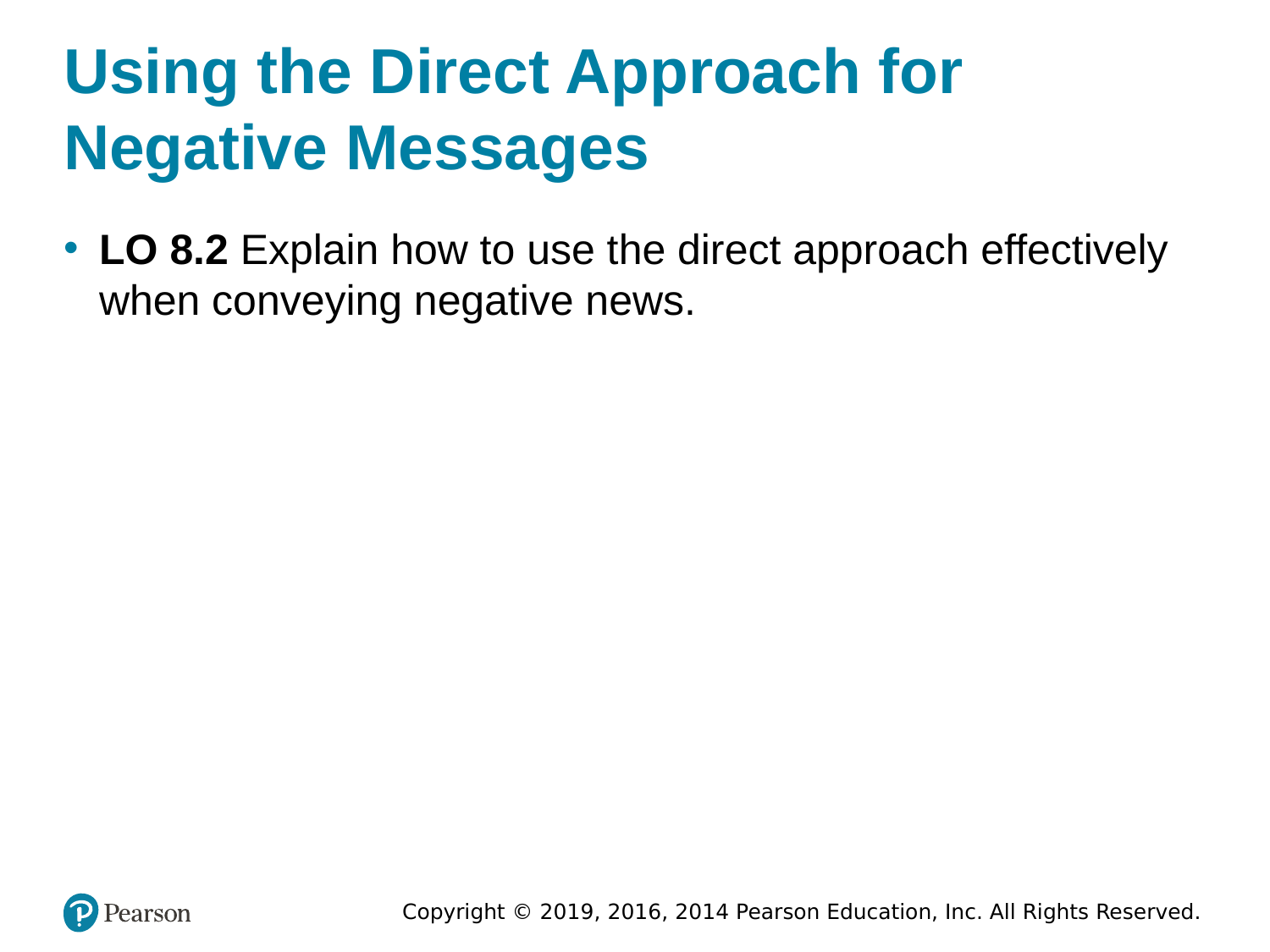

# Using the Direct Approach for Negative Messages
LO 8.2 Explain how to use the direct approach effectively when conveying negative news.